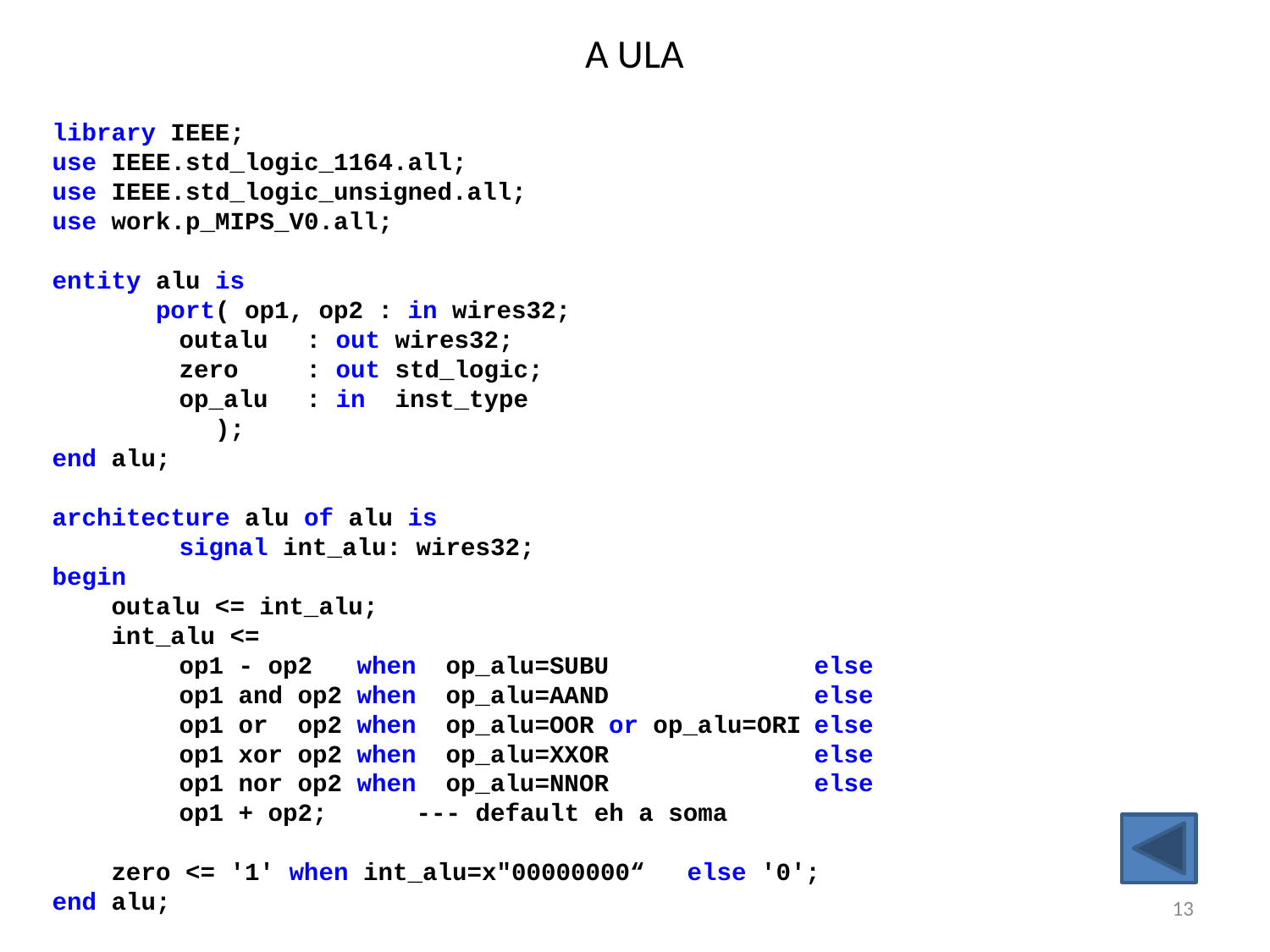

# A ULA
library IEEE;
use IEEE.std_logic_1164.all;
use IEEE.std_logic_unsigned.all;
use work.p_MIPS_V0.all;

entity alu is
       port( op1, op2 : in wires32;
	outalu	: out wires32;
	zero	: out std_logic;
	op_alu	: in  inst_type
           );
end alu;

architecture alu of alu is
	signal int_alu: wires32;
begin
    outalu <= int_alu;
    int_alu <=
	op1 - op2   when  op_alu=SUBU 		else
	op1 and op2 when  op_alu=AAND		else
	op1 or  op2 when  op_alu=OOR or op_alu=ORI	else
	op1 xor op2 when  op_alu=XXOR             	else
	op1 nor op2 when  op_alu=NNOR             	else
	op1 + op2;      --- default eh a soma

    zero <= '1' when int_alu=x"00000000“	else '0';
end alu;

13